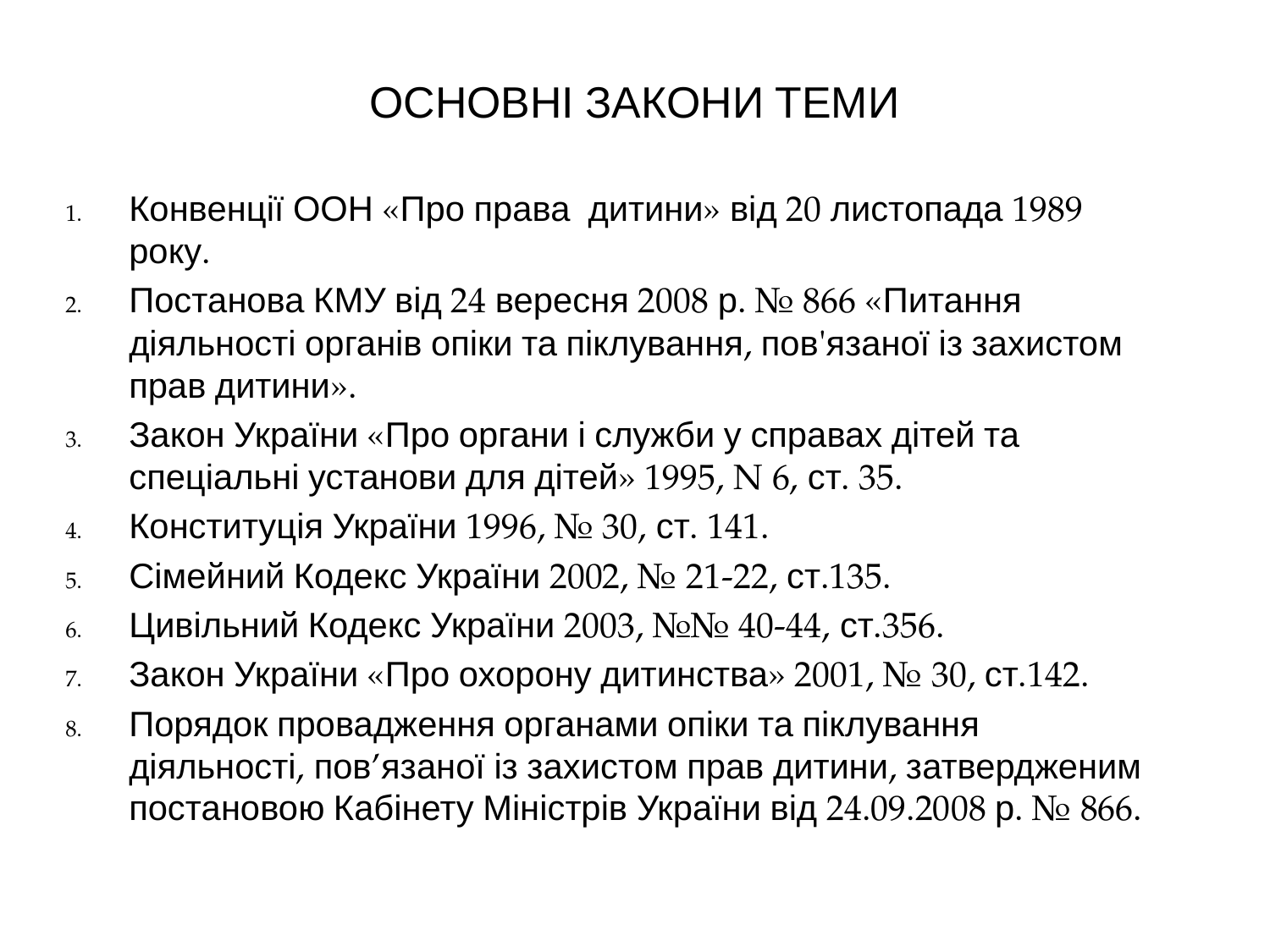

# Основні закони теми
Конвенції ООН «Про права  дитини» від 20 листопада 1989 року.
Постанова КМУ від 24 вересня 2008 р. № 866 «Питання діяльності органів опіки та піклування, пов'язаної із захистом прав дитини».
Закон України «Про органи і служби у справах дітей та спеціальні установи для дітей» 1995, N 6, ст. 35.
Конституція України 1996, № 30, ст. 141.
Сімейний Кодекс України 2002, № 21-22, ст.135.
Цивільний Кодекс України 2003, №№ 40-44, ст.356.
Закон України «Про охорону дитинства» 2001, № 30, ст.142.
Порядок провадження органами опіки та піклування діяльності, пов’язаної із захистом прав дитини, затвердженим постановою Кабінету Міністрів України від 24.09.2008 р. № 866.